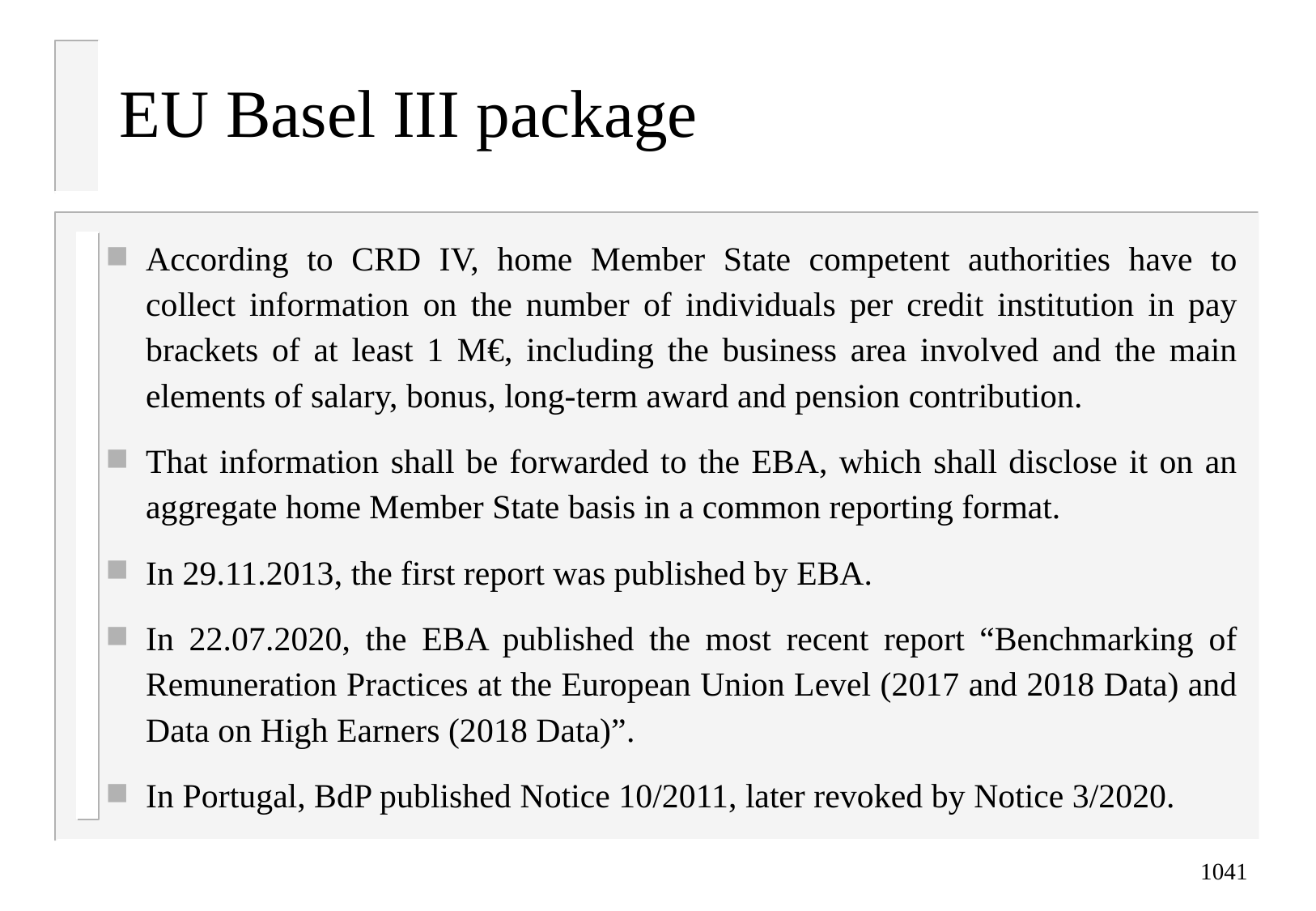

# EU Basel III package
According to CRD IV, home Member State competent authorities have to collect information on the number of individuals per credit institution in pay brackets of at least 1 M€, including the business area involved and the main elements of salary, bonus, long-term award and pension contribution.
That information shall be forwarded to the EBA, which shall disclose it on an aggregate home Member State basis in a common reporting format.
In 29.11.2013, the first report was published by EBA.
In 22.07.2020, the EBA published the most recent report “Benchmarking of Remuneration Practices at the European Union Level (2017 and 2018 Data) and Data on High Earners (2018 Data)”.
In Portugal, BdP published Notice 10/2011, later revoked by Notice 3/2020.
1041